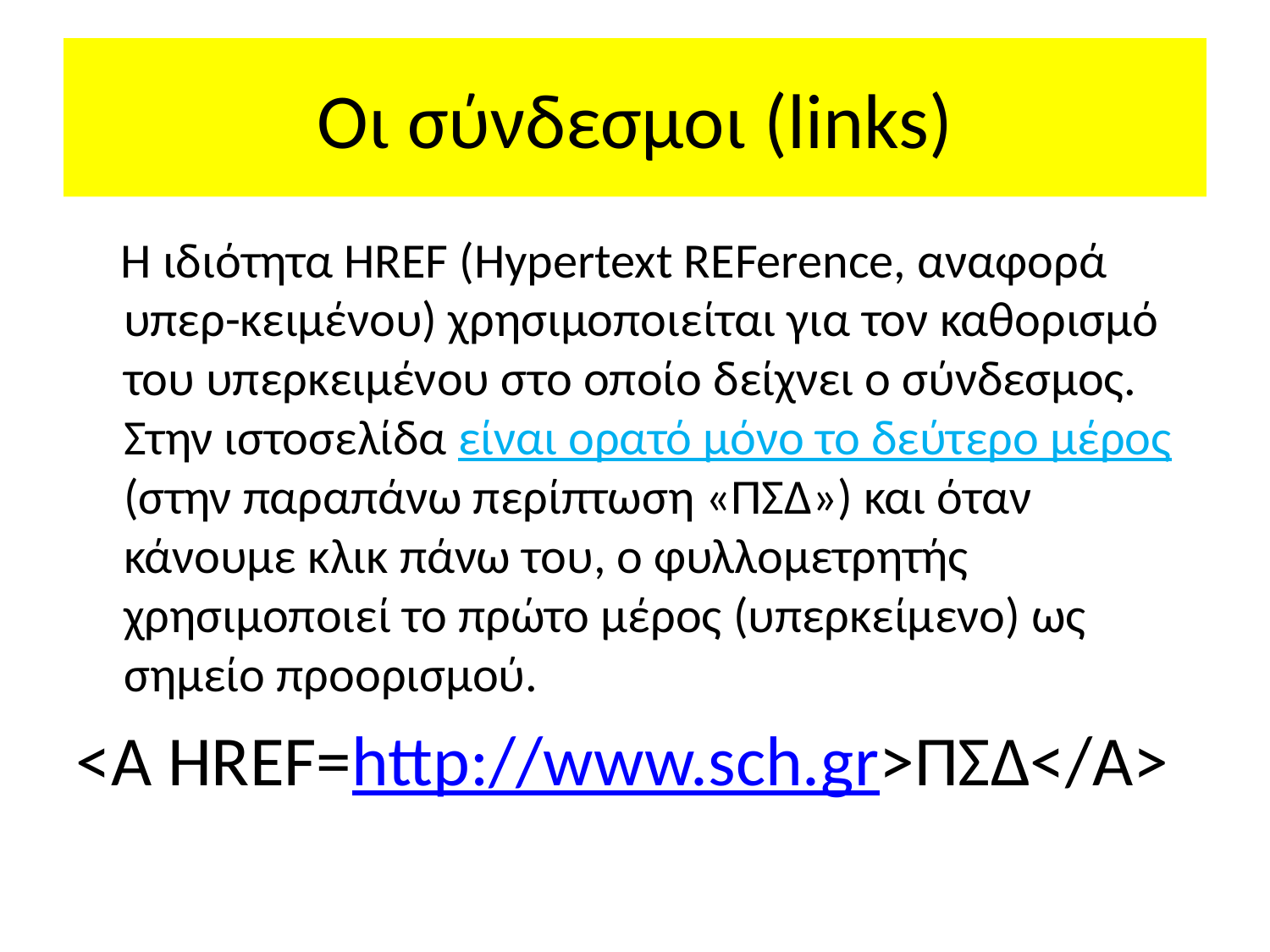

Οι σύνδεσμοι (links)
    Η ιδιότητα HREF (Hypertext REFerence, αναφορά υπερ-κειμένου) χρησιμοποιείται για τον καθορισμό του υπερκειμένου στο οποίο δείχνει ο σύνδεσμος. Στην ιστοσελίδα είναι ορατό μόνο το δεύτερο μέρος (στην παραπάνω περίπτωση «ΠΣΔ») και όταν κάνουμε κλικ πάνω του, ο φυλλομετρητής χρησιμοποιεί το πρώτο μέρος (υπερκείμενο) ως σημείο προορισμού.
<A HREF=http://www.sch.gr>ΠΣΔ</A>